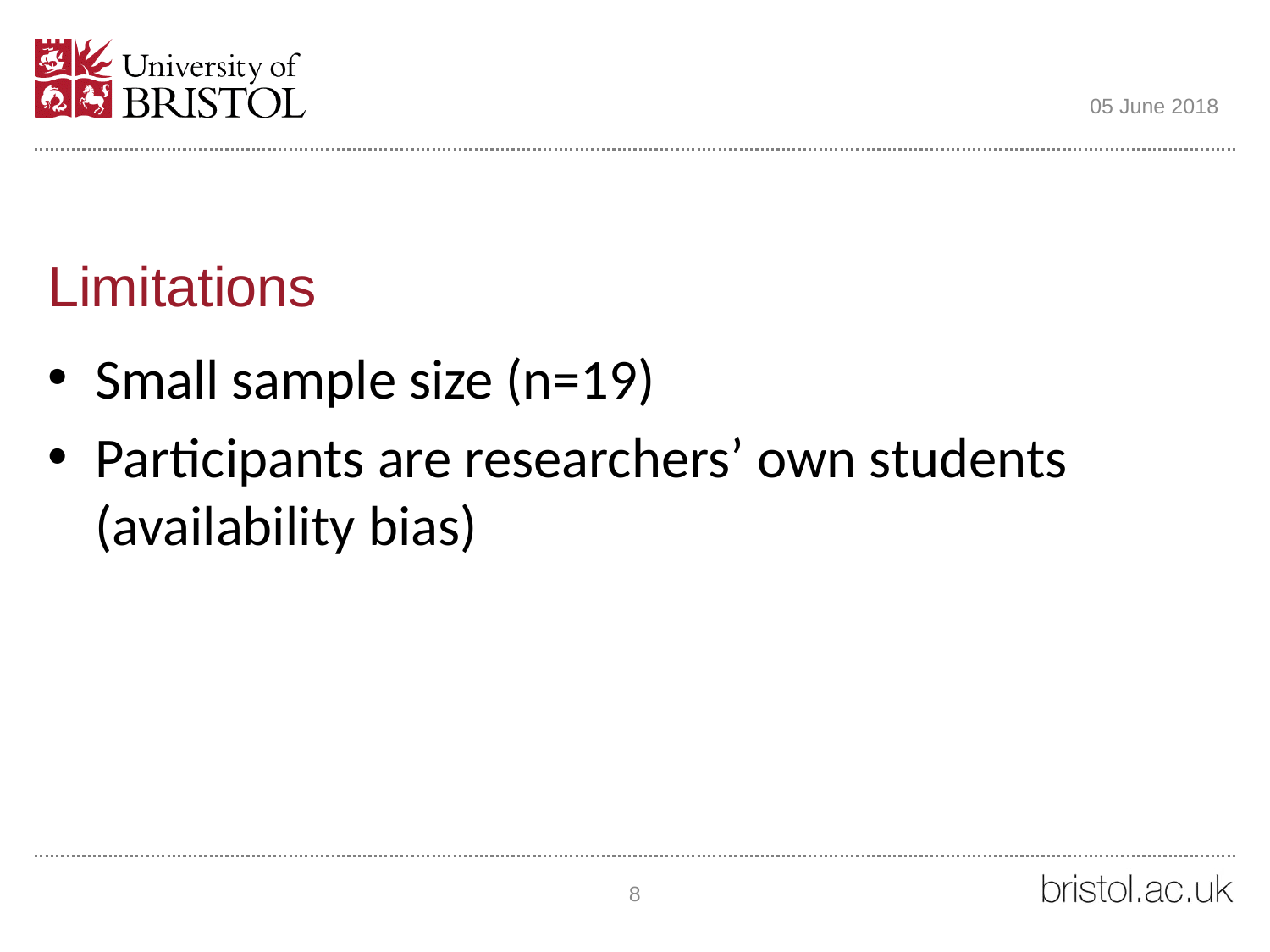

05 June 2018
# Limitations
Small sample size (n=19)
Participants are researchers’ own students (availability bias)

8